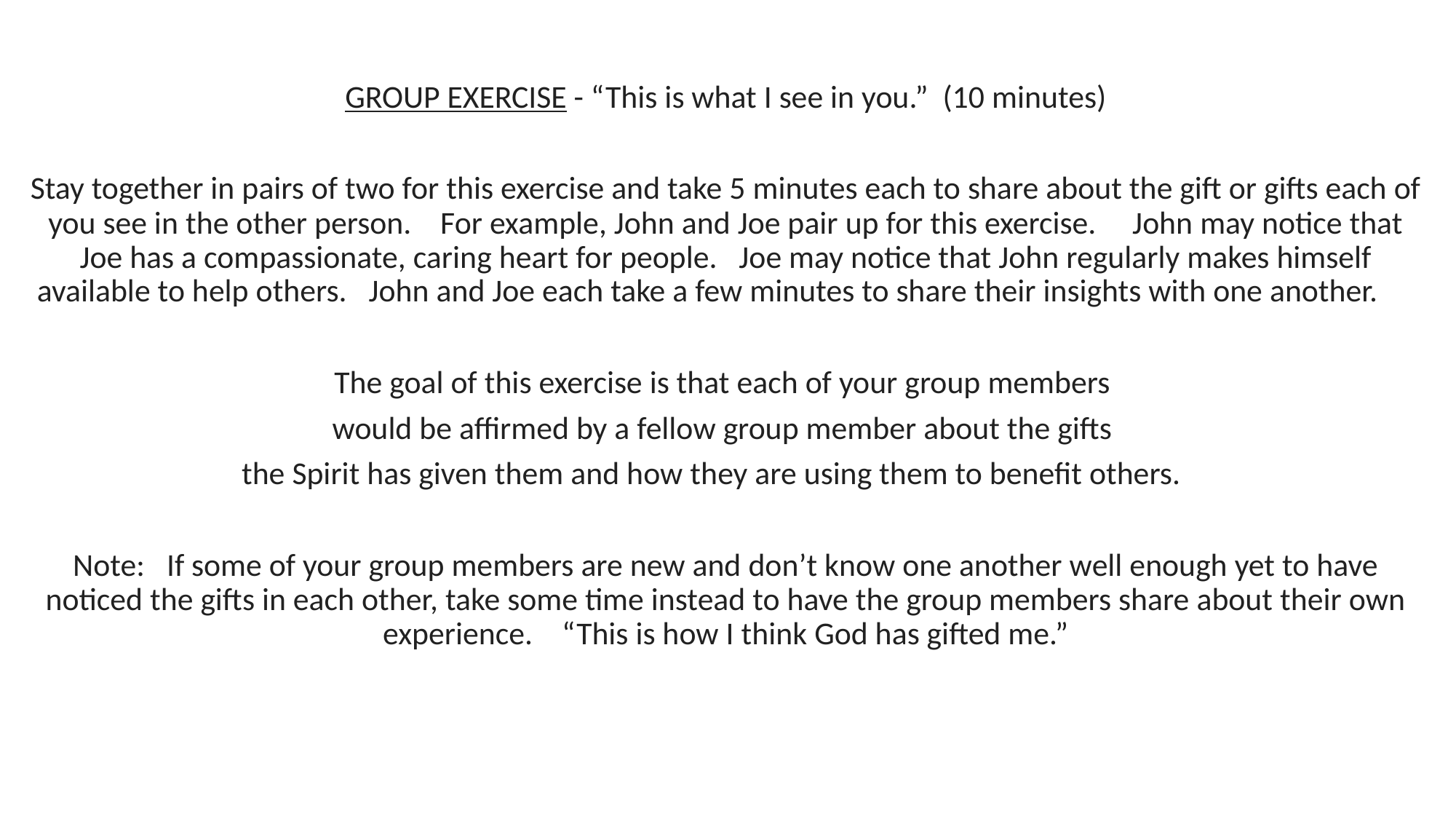

GROUP EXERCISE - “This is what I see in you.”  (10 minutes)

Stay together in pairs of two for this exercise and take 5 minutes each to share about the gift or gifts each of you see in the other person.    For example, John and Joe pair up for this exercise.     John may notice that Joe has a compassionate, caring heart for people.   Joe may notice that John regularly makes himself available to help others.   John and Joe each take a few minutes to share their insights with one another.

The goal of this exercise is that each of your group members
would be affirmed by a fellow group member about the gifts
the Spirit has given them and how they are using them to benefit others.

Note:   If some of your group members are new and don’t know one another well enough yet to have noticed the gifts in each other, take some time instead to have the group members share about their own experience.    “This is how I think God has gifted me.”